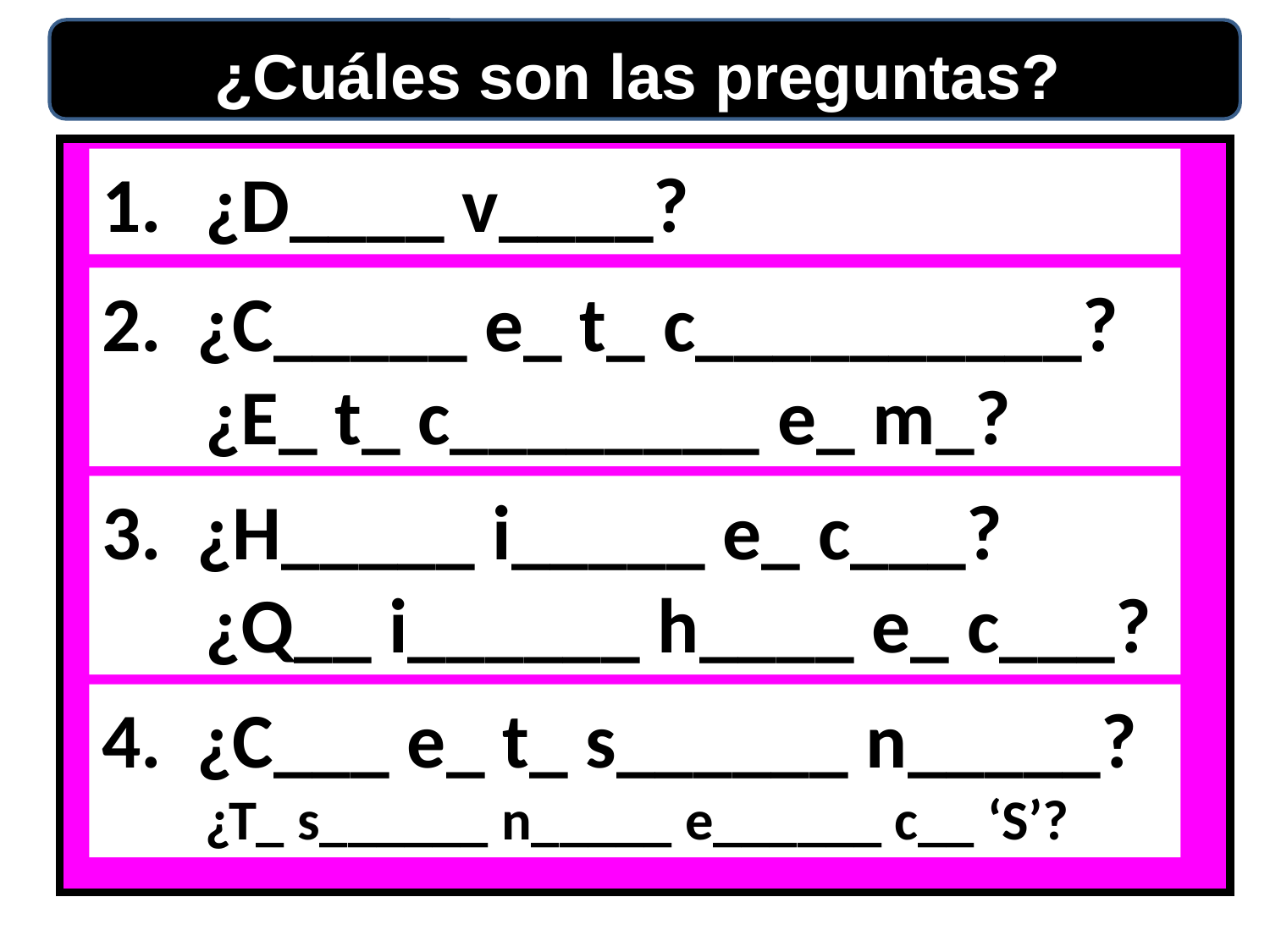

¿Cuáles son las preguntas?

¿D____ v____?
2.  ¿C_____ e_ t_ c__________?
¿E_ t_ c________ e_ m_?
3.  ¿H_____ i_____ e_ c___?
¿Q__ i______ h____ e_ c___?
4.  ¿C___ e_ t_ s______ n_____?
¿T_ s______ n_____ e______ c__ ‘S’?